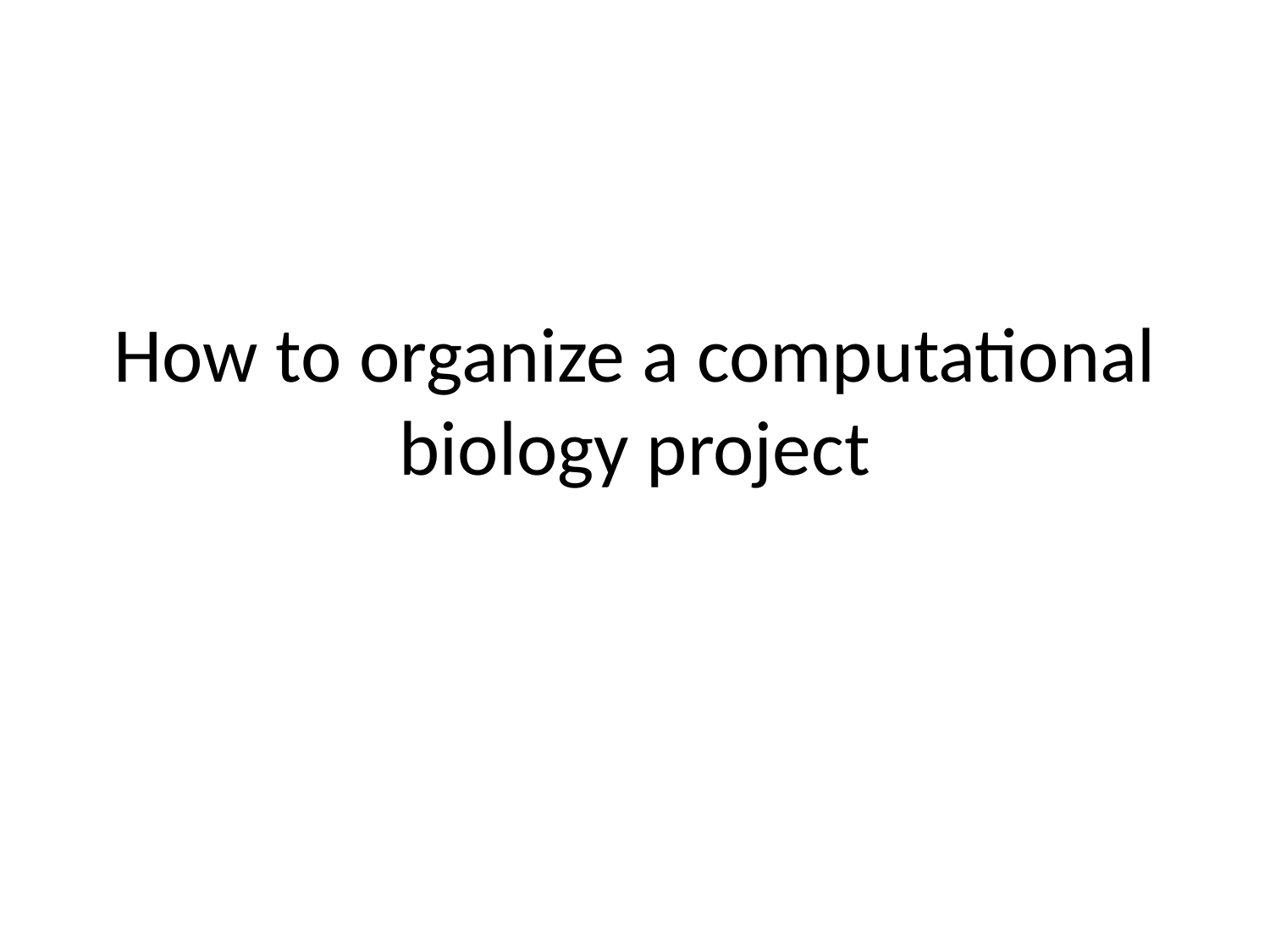

# How to organize a computational biology project